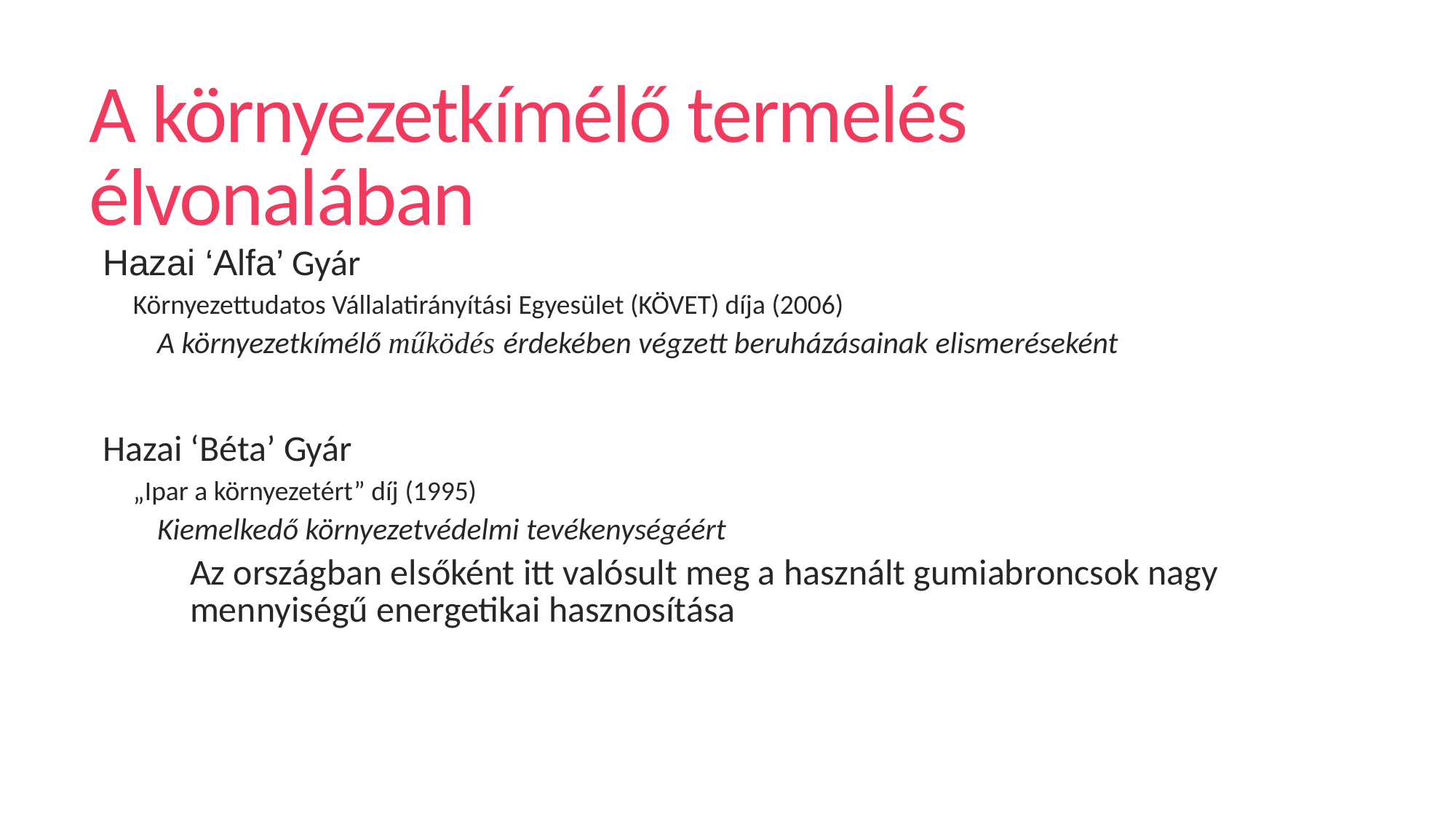

# A környezetkímélő termelés élvonalában
Hazai ‘Alfa’ Gyár
Környezettudatos Vállalatirányítási Egyesület (KÖVET) díja (2006)
A környezetkímélő működés érdekében végzett beruházásainak elismeréseként

Hazai ‘Béta’ Gyár
„Ipar a környezetért” díj (1995)
Kiemelkedő környezetvédelmi tevékenységéért
Az országban elsőként itt valósult meg a használt gumiabroncsok nagy mennyiségű energetikai hasznosítása